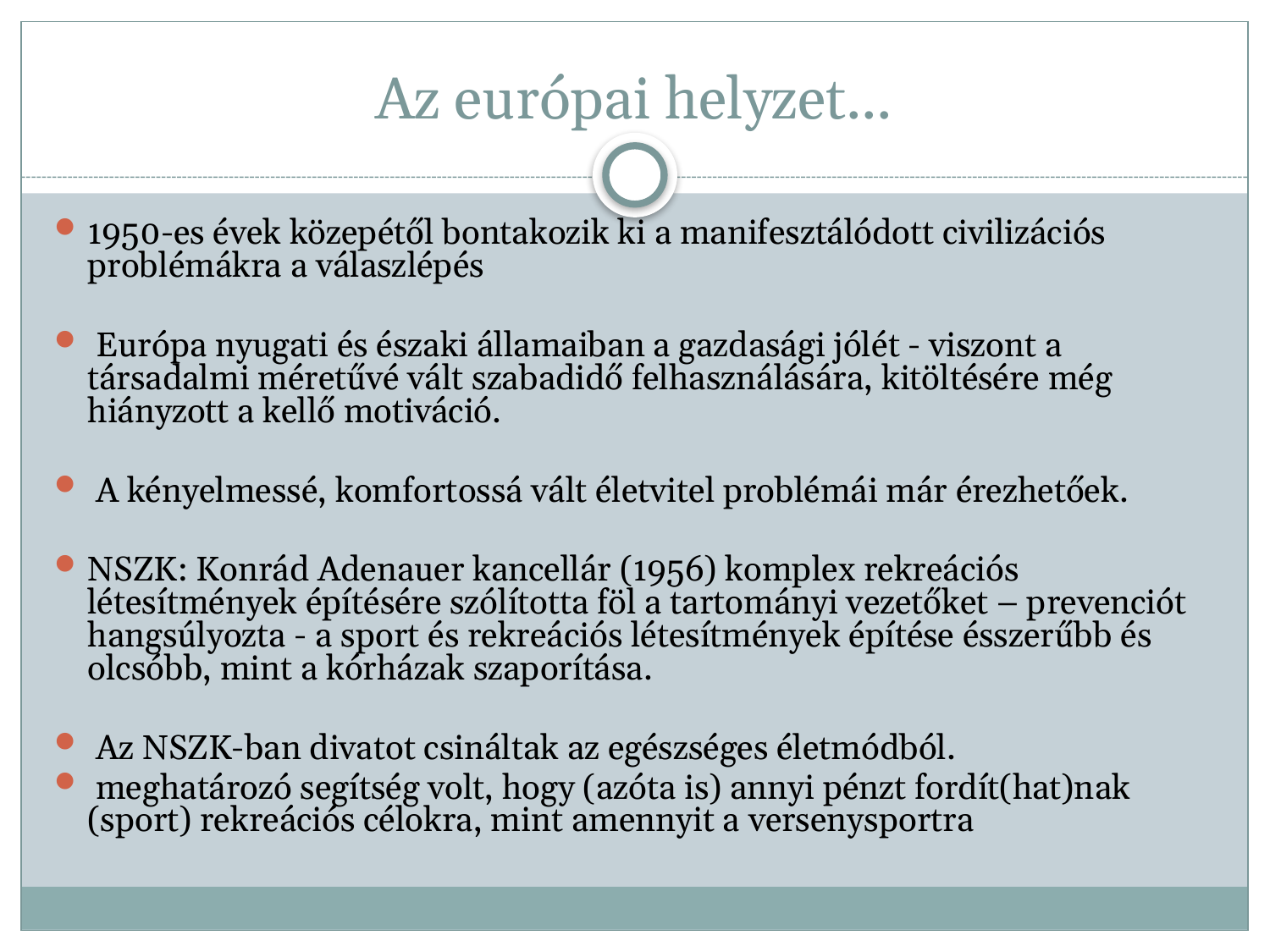

# Az európai helyzet...
1950-es évek közepétől bontakozik ki a manifesztálódott civilizációs problémákra a válaszlépés

 Európa nyugati és északi államaiban a gazdasági jólét - viszont a társadalmi méretűvé vált szabadidő felhasználására, kitöltésére még hiányzott a kellő motiváció.

 A kényelmessé, komfortossá vált életvitel problémái már érezhetőek.

NSZK: Konrád Adenauer kancellár (1956) komplex rekreációs létesítmények építésére szólította föl a tartományi vezetőket – prevenciót hangsúlyozta - a sport és rekreációs létesítmények építése ésszerűbb és olcsóbb, mint a kórházak szaporítása.

 Az NSZK-ban divatot csináltak az egészséges életmódból.
 meghatározó segítség volt, hogy (azóta is) annyi pénzt fordít(hat)nak (sport) rekreációs célokra, mint amennyit a versenysportra